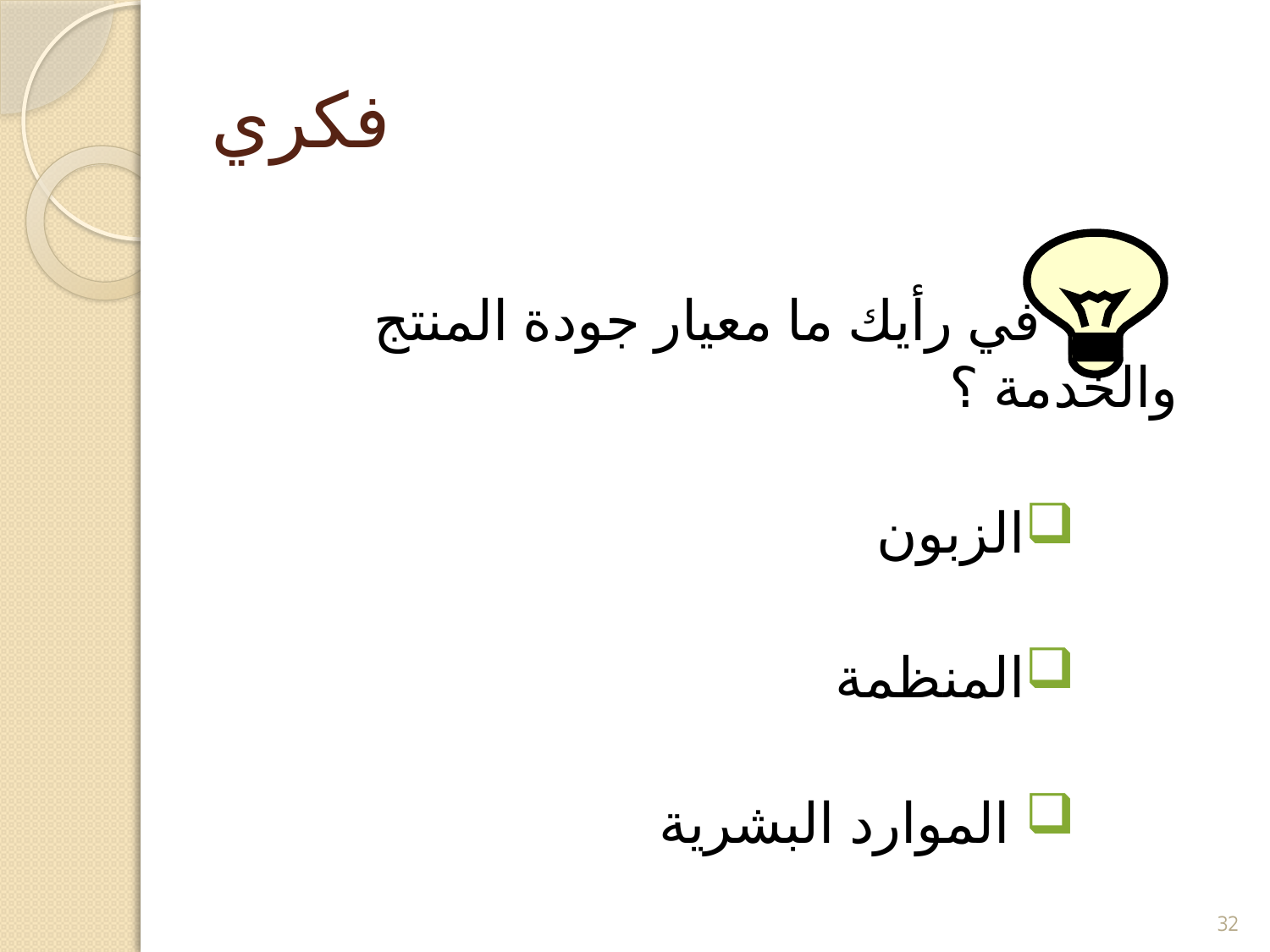

# فكري

            في رأيك ما معيار جودة المنتج والخدمة ؟
الزبون
المنظمة
 الموارد البشرية

32